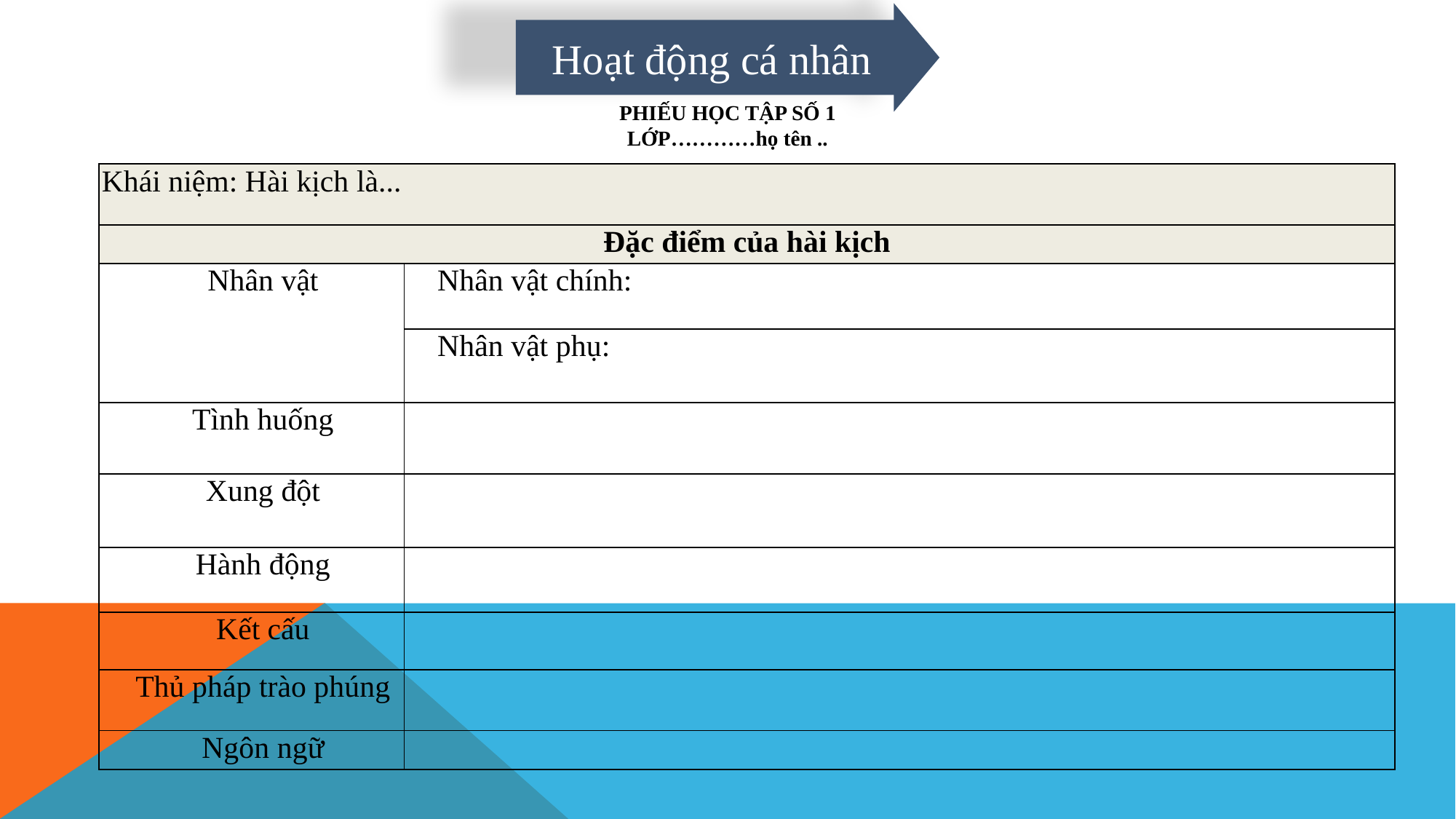

Hoạt động cá nhân
PHIẾU HỌC TẬP SỐ 1
LỚP…………họ tên ..

| Khái niệm: Hài kịch là... |  |
| --- | --- |
| Đặc điểm của hài kịch |  |
| Nhân vật | Nhân vật chính: |
|  | Nhân vật phụ: |
| Tình huống |  |
| Xung đột |  |
| Hành động |  |
| Kết cấu |  |
| Thủ pháp trào phúng |  |
| Ngôn ngữ |  |